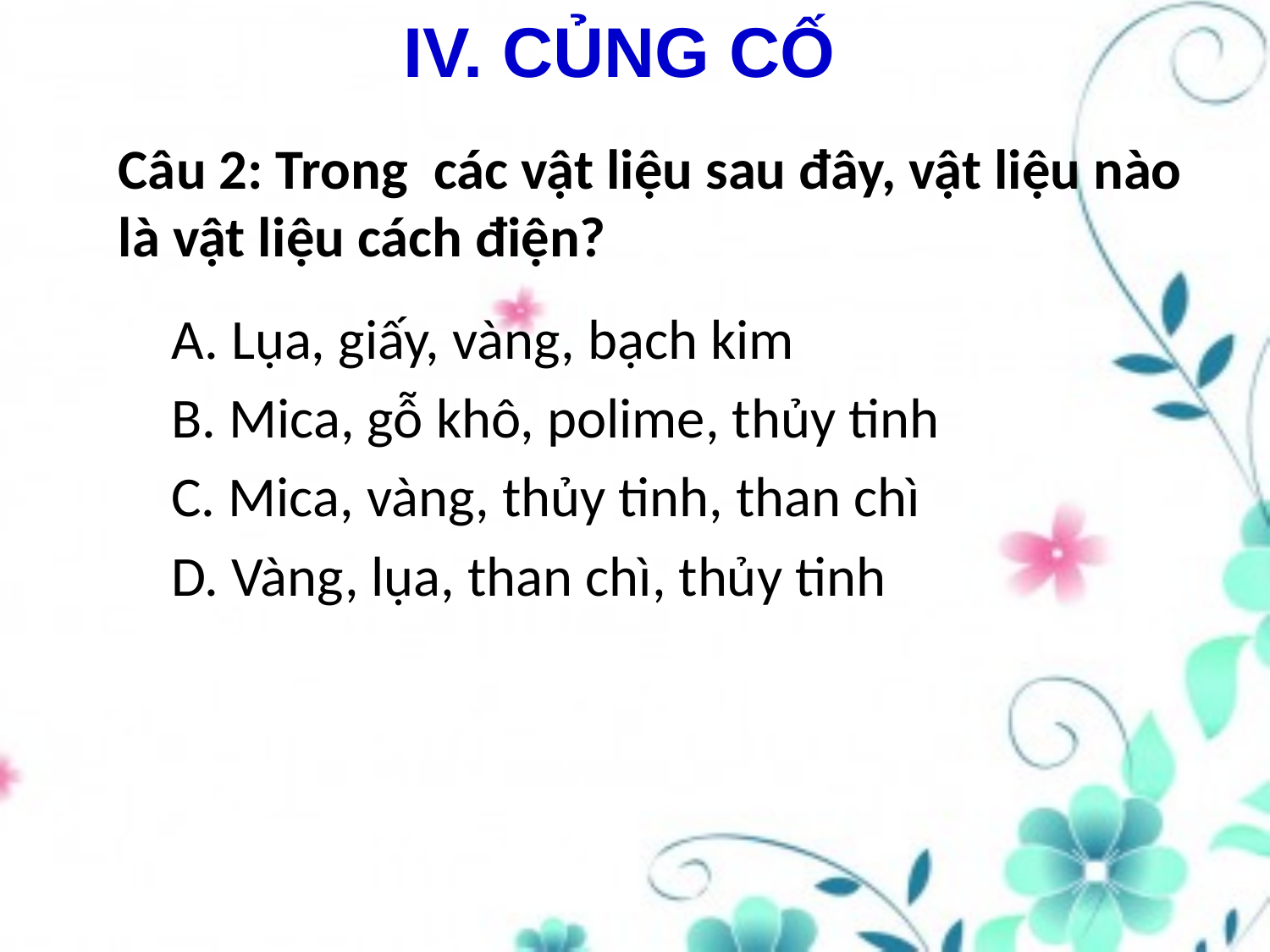

# IV. CỦNG CỐ
Câu 2: Trong  các vật liệu sau đây, vật liệu nào là vật liệu cách điện?

A. Lụa, giấy, vàng, bạch kim
B. Mica, gỗ khô, polime, thủy tinh
C. Mica, vàng, thủy tinh, than chì
D. Vàng, lụa, than chì, thủy tinh